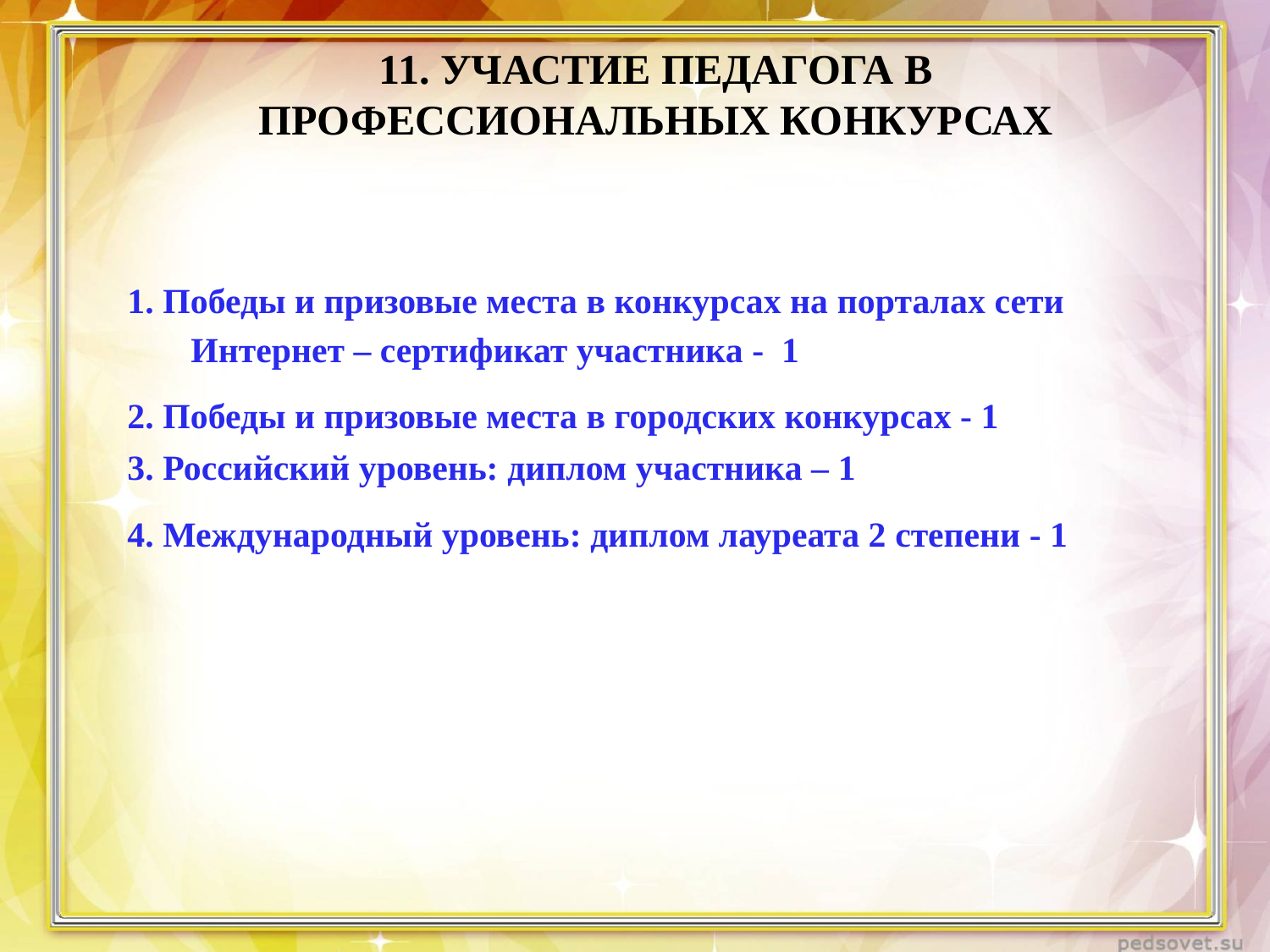

# 11. Участие педагога в профессиональных конкурсах
1. Победы и призовые места в конкурсах на порталах сети Интернет – сертификат участника -  1
2. Победы и призовые места в городских конкурсах - 1
3. Российский уровень: диплом участника – 1

4. Международный уровень: диплом лауреата 2 степени - 1